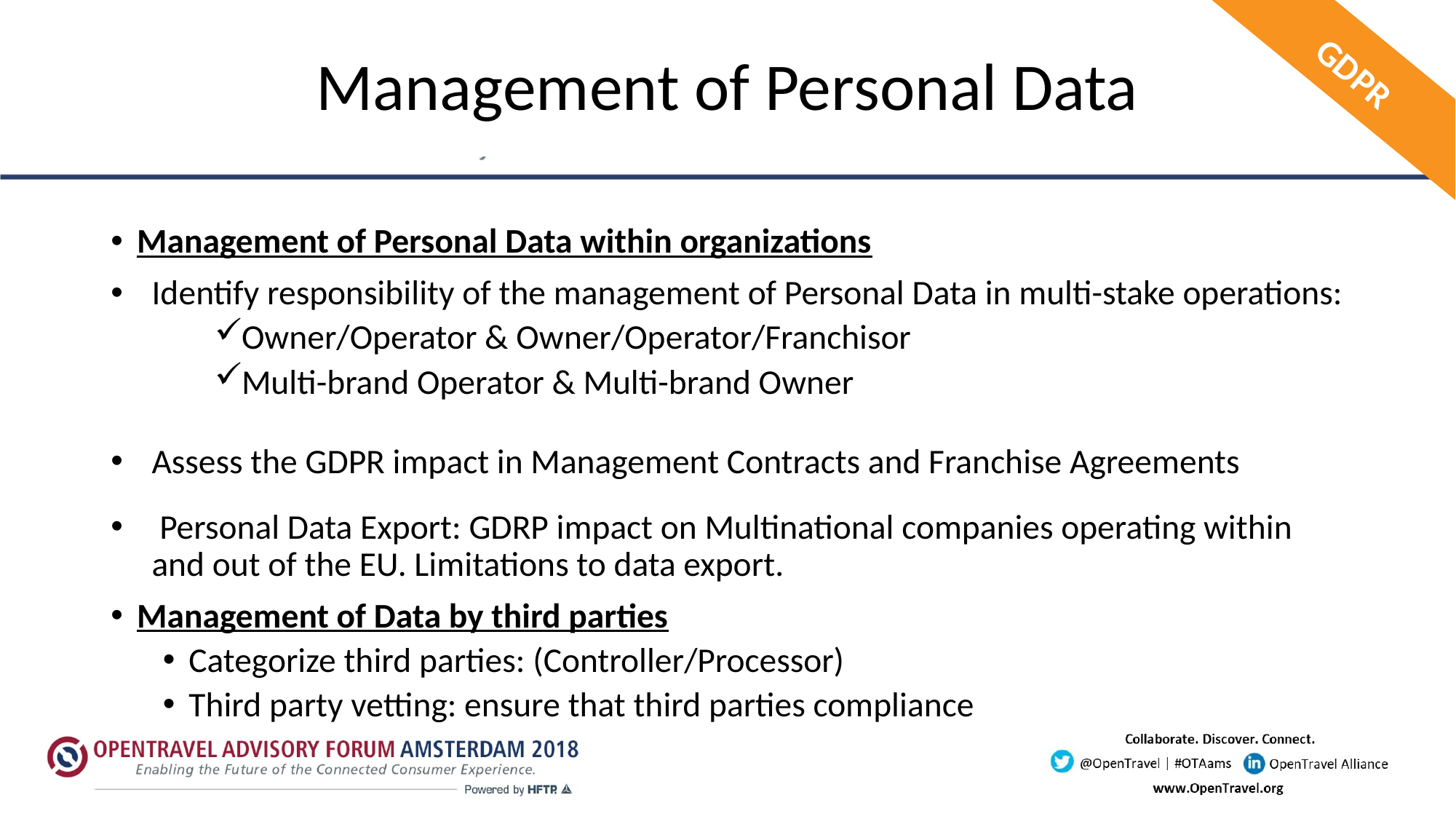

# Management of Personal Data
GDPR
Management of Personal Data within organizations
Identify responsibility of the management of Personal Data in multi-stake operations:
Owner/Operator & Owner/Operator/Franchisor
Multi-brand Operator & Multi-brand Owner

Assess the GDPR impact in Management Contracts and Franchise Agreements

 Personal Data Export: GDRP impact on Multinational companies operating within and out of the EU. Limitations to data export.
Management of Data by third parties
Categorize third parties: (Controller/Processor)
Third party vetting: ensure that third parties compliance